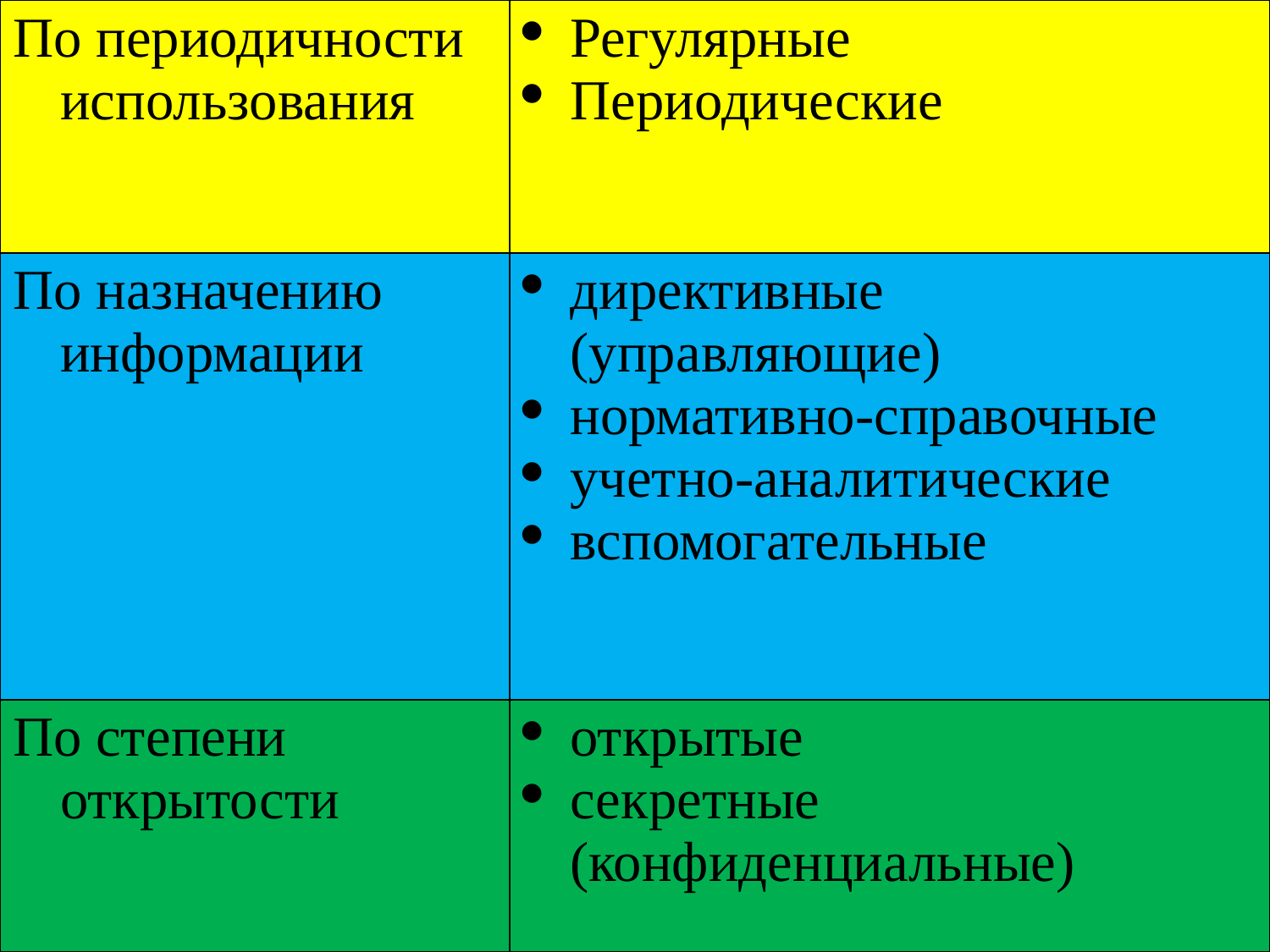

| По периодичности использования | Регулярные Периодические |
| --- | --- |
| По назначению информации | директивные (управляющие) нормативно-справочные учетно-аналитические вспомогательные |
| По степени открытости | открытые секретные (конфиденциальные) |